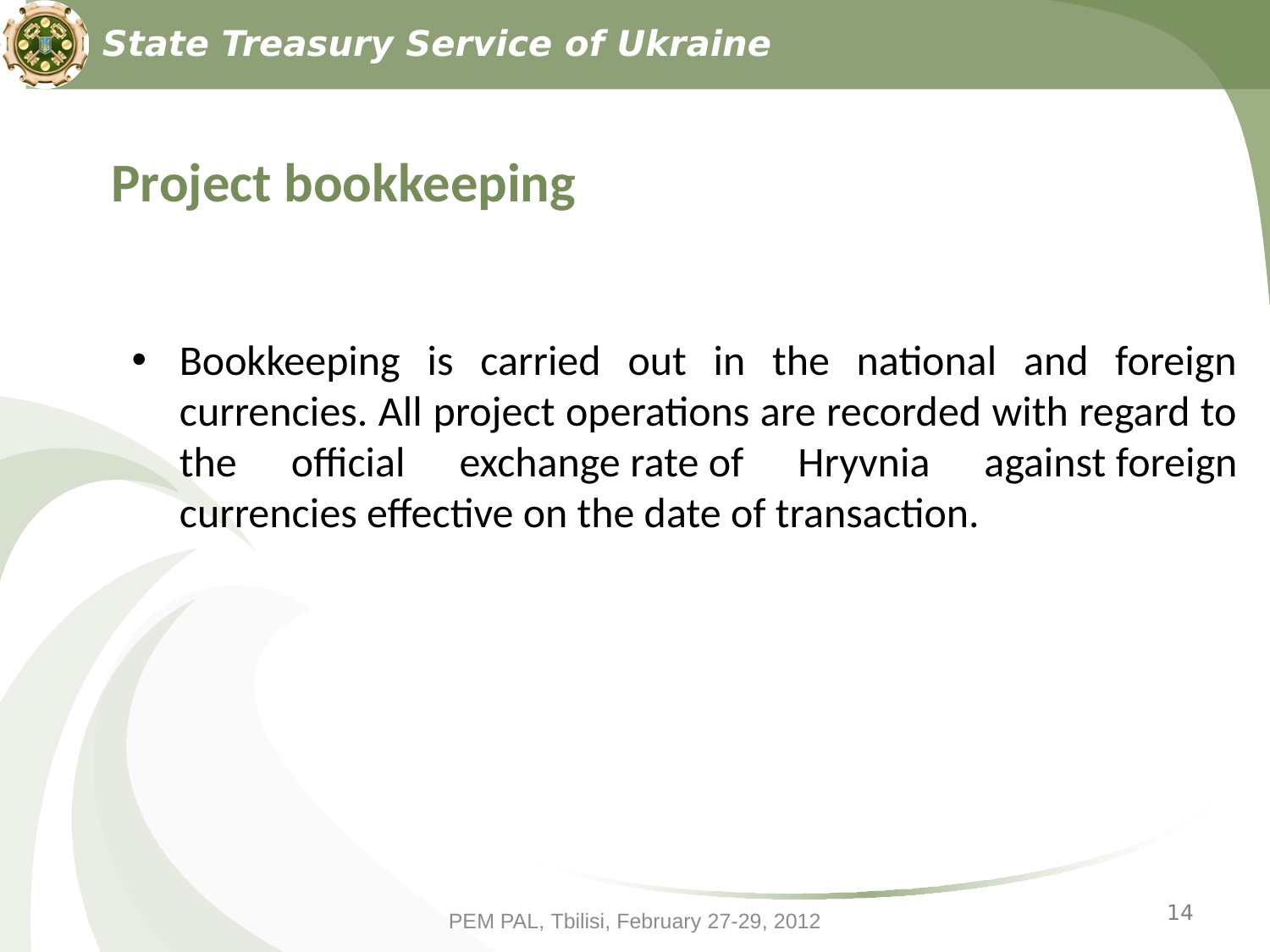

State Treasury Service of Ukraine

 Project bookkeeping

Bookkeeping is carried out in the national and foreign currencies. All project operations are recorded with regard to the official exchange rate of Hryvnia against foreign currencies effective on the date of transaction.

14
PEM PAL, Tbilisi, February 27-29, 2012